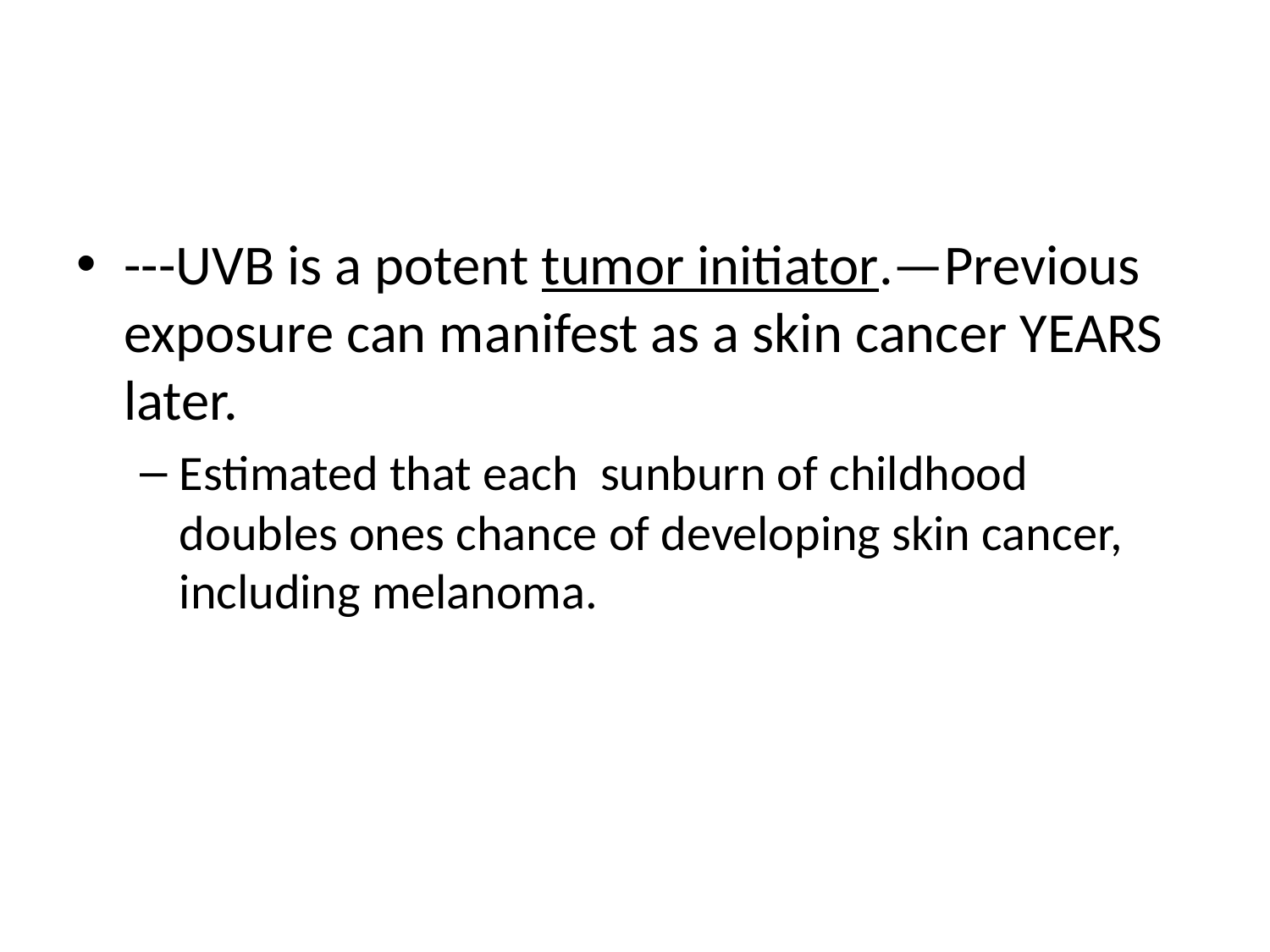

#
---UVB is a potent tumor initiator.—Previous exposure can manifest as a skin cancer YEARS later.
Estimated that each  sunburn of childhood doubles ones chance of developing skin cancer, including melanoma.